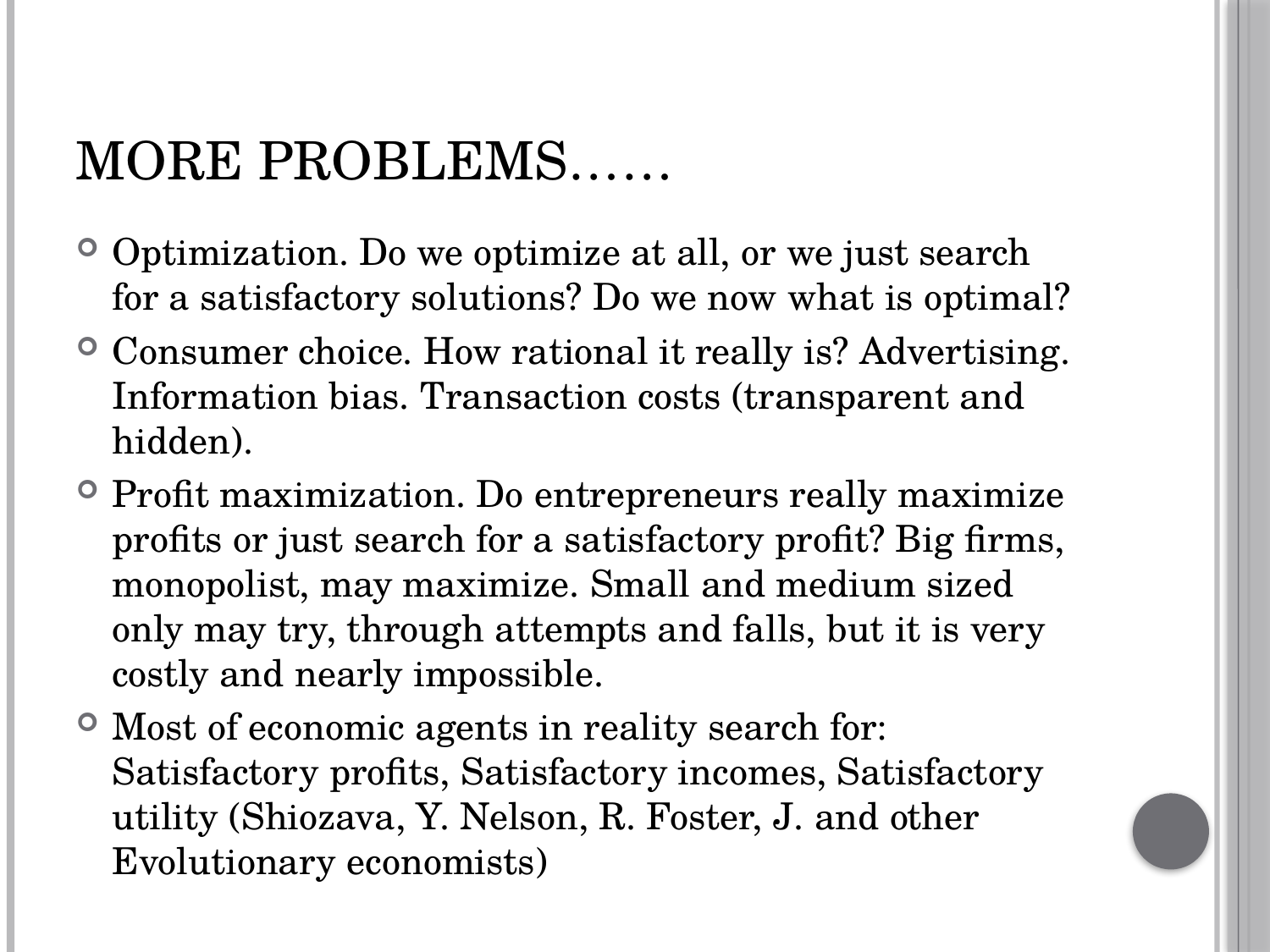

# More problems……
Optimization. Do we optimize at all, or we just search for a satisfactory solutions? Do we now what is optimal?
Consumer choice. How rational it really is? Advertising. Information bias. Transaction costs (transparent and hidden).
Profit maximization. Do entrepreneurs really maximize profits or just search for a satisfactory profit? Big firms, monopolist, may maximize. Small and medium sized only may try, through attempts and falls, but it is very costly and nearly impossible.
Most of economic agents in reality search for: Satisfactory profits, Satisfactory incomes, Satisfactory utility (Shiozava, Y. Nelson, R. Foster, J. and other Evolutionary economists)